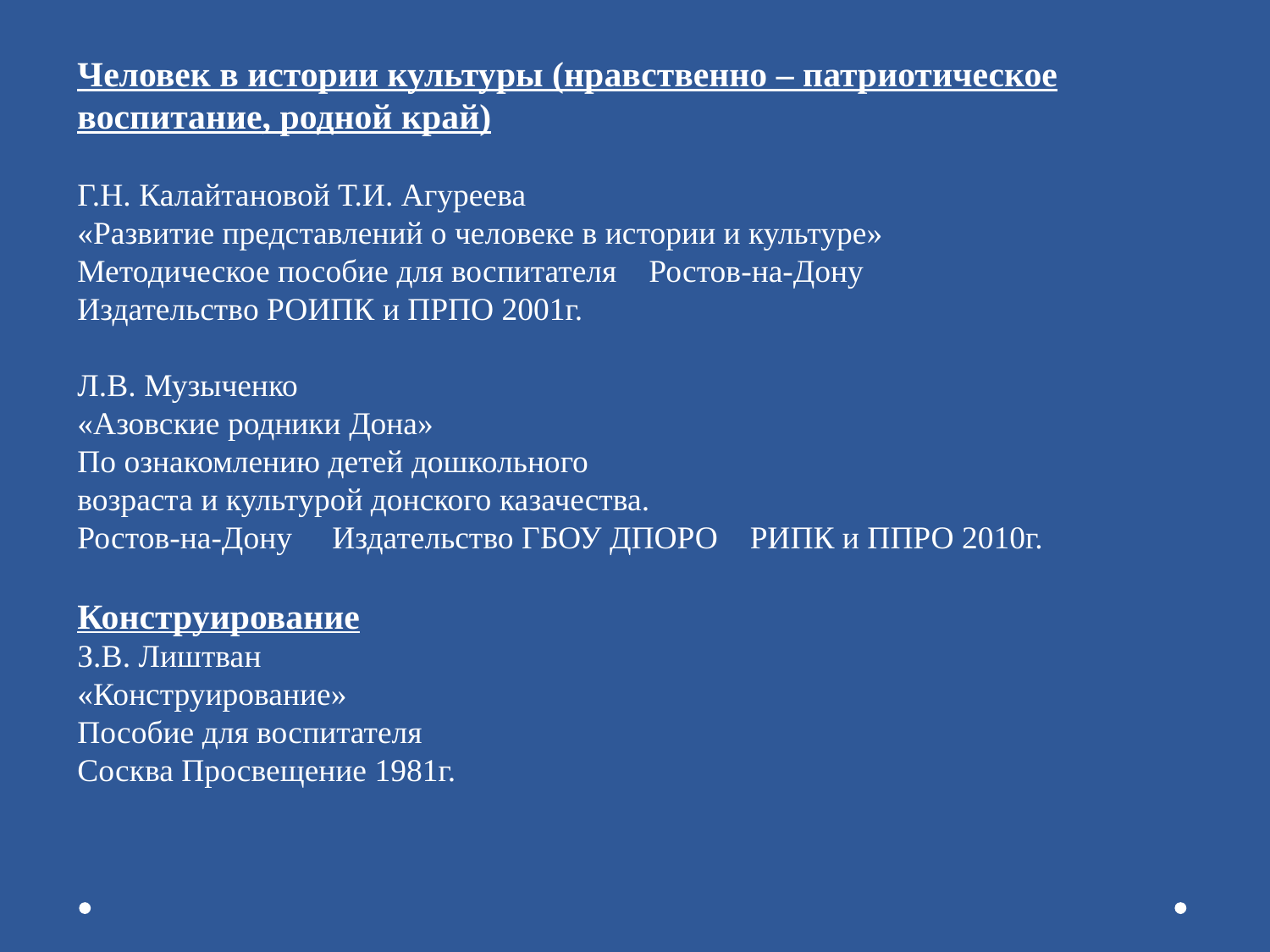

Человек в истории культуры (нравственно – патриотическое воспитание, родной край)

Г.Н. Калайтановой Т.И. Агуреева
«Развитие представлений о человеке в истории и культуре»
Методическое пособие для воспитателя    Ростов-на-Дону
Издательство РОИПК и ПРПО 2001г.

Л.В. Музыченко
«Азовские родники Дона»
По ознакомлению детей дошкольного
возраста и культурой донского казачества.
Ростов-на-Дону     Издательство ГБОУ ДПОРО    РИПК и ППРО 2010г.

Конструирование
З.В. Лиштван
«Конструирование»
Пособие для воспитателя
Сосква Просвещение 1981г.